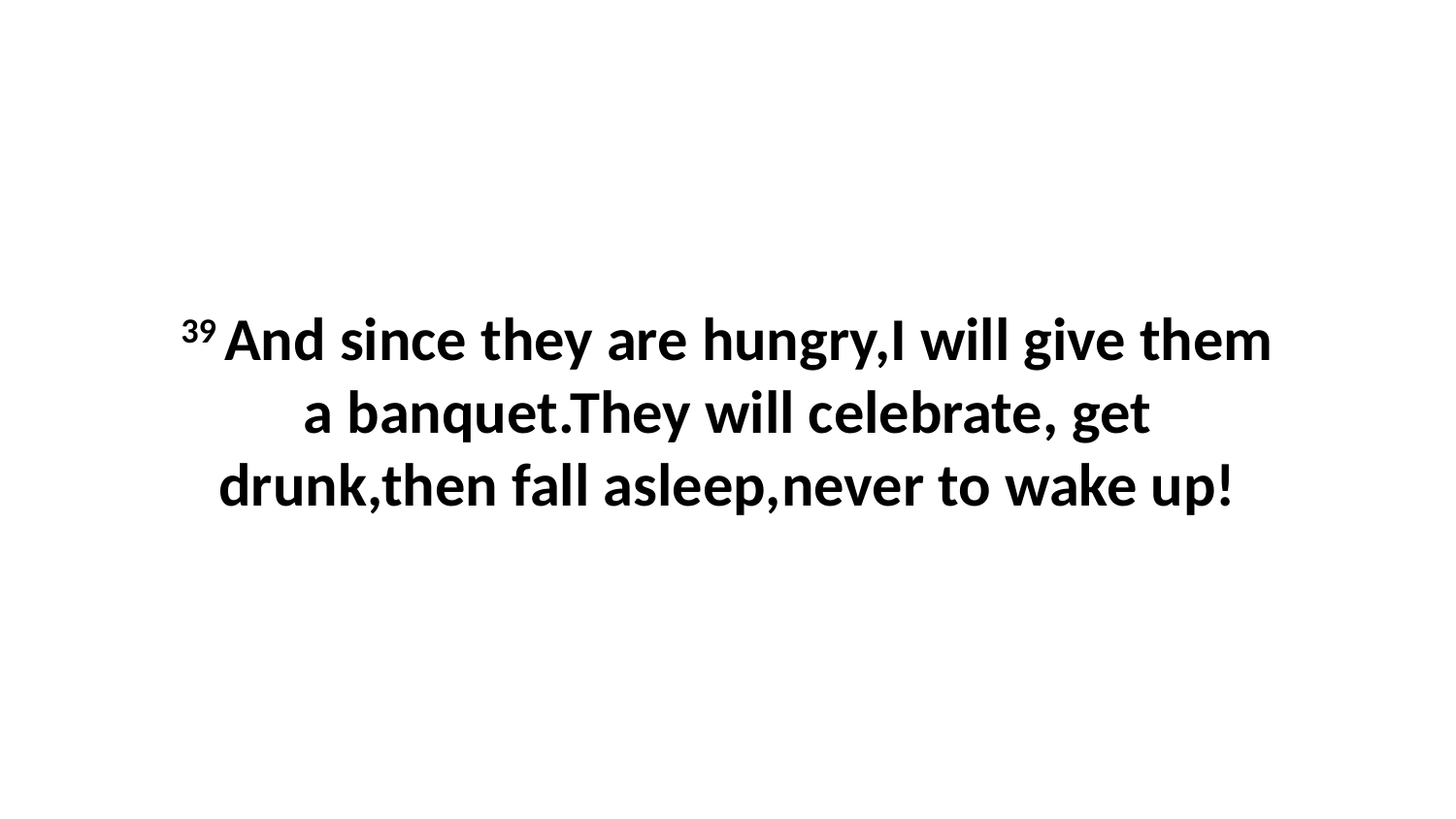

39 And since they are hungry,I will give them a banquet.They will celebrate, get drunk,then fall asleep,never to wake up!